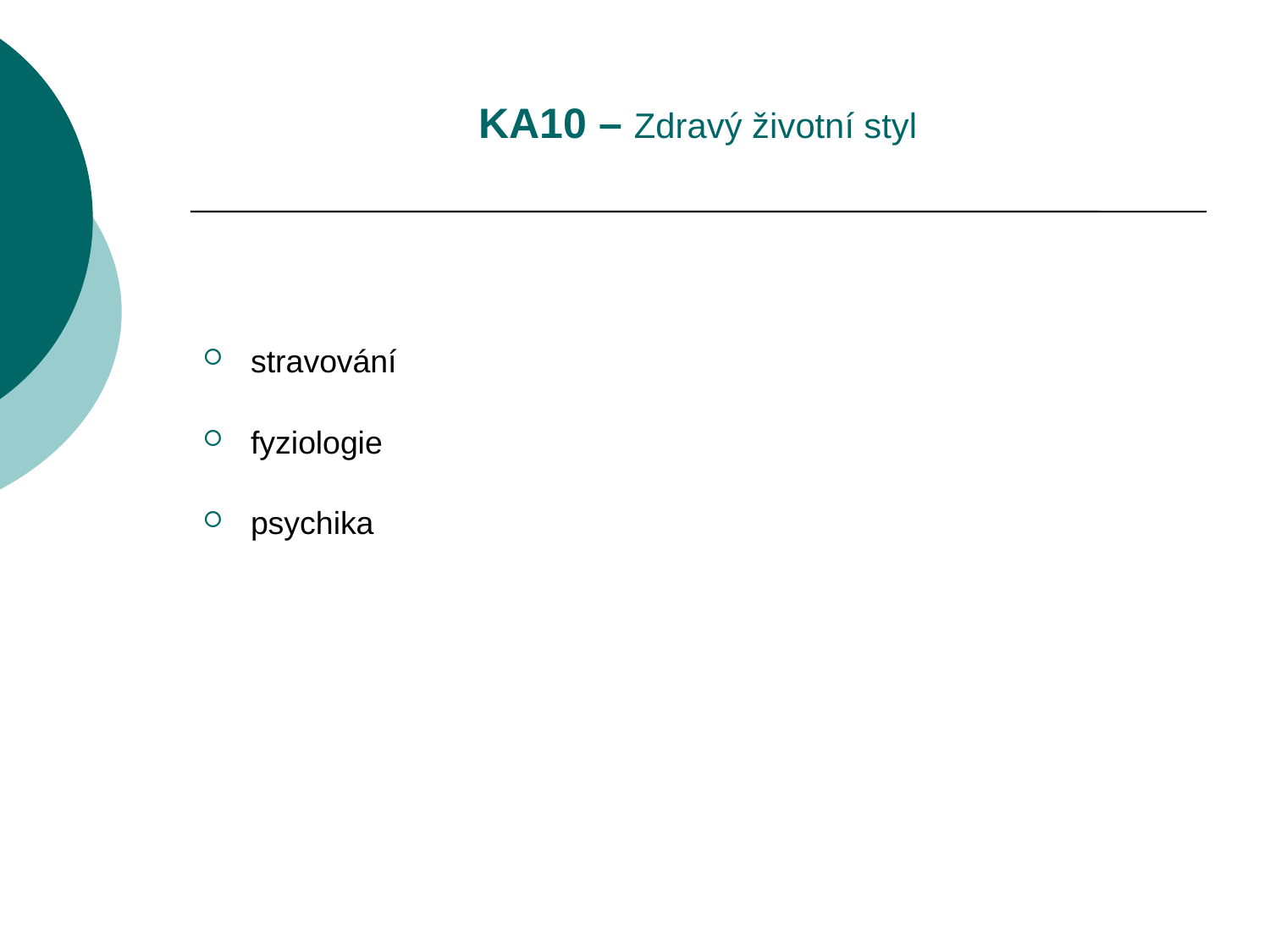

KA10 – Zdravý životní styl

stravování

fyziologie

psychika